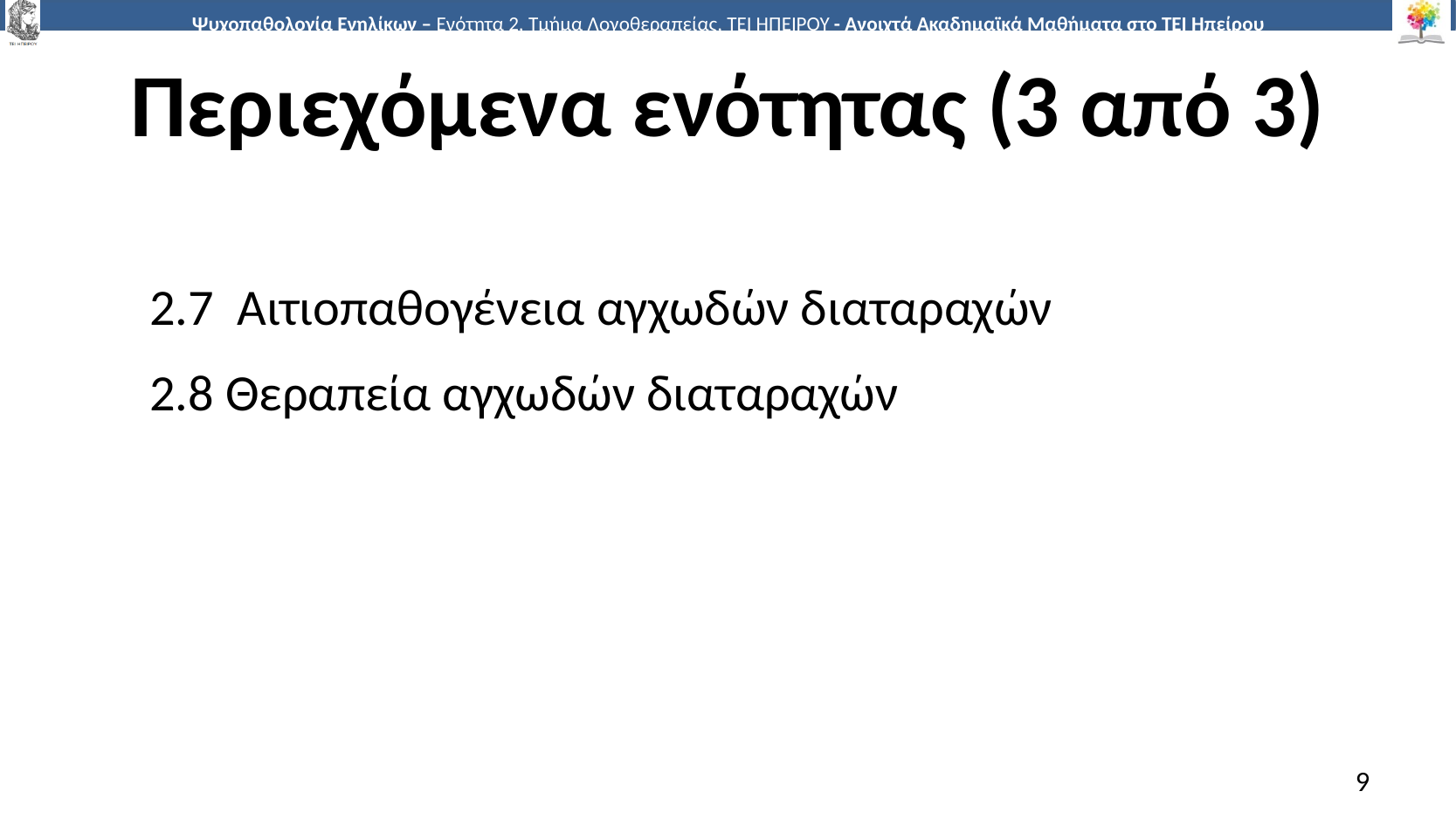

# Περιεχόμενα ενότητας (3 από 3)

2.7  Αιτιοπαθογένεια αγχωδών διαταραχών
2.8 Θεραπεία αγχωδών διαταραχών

9